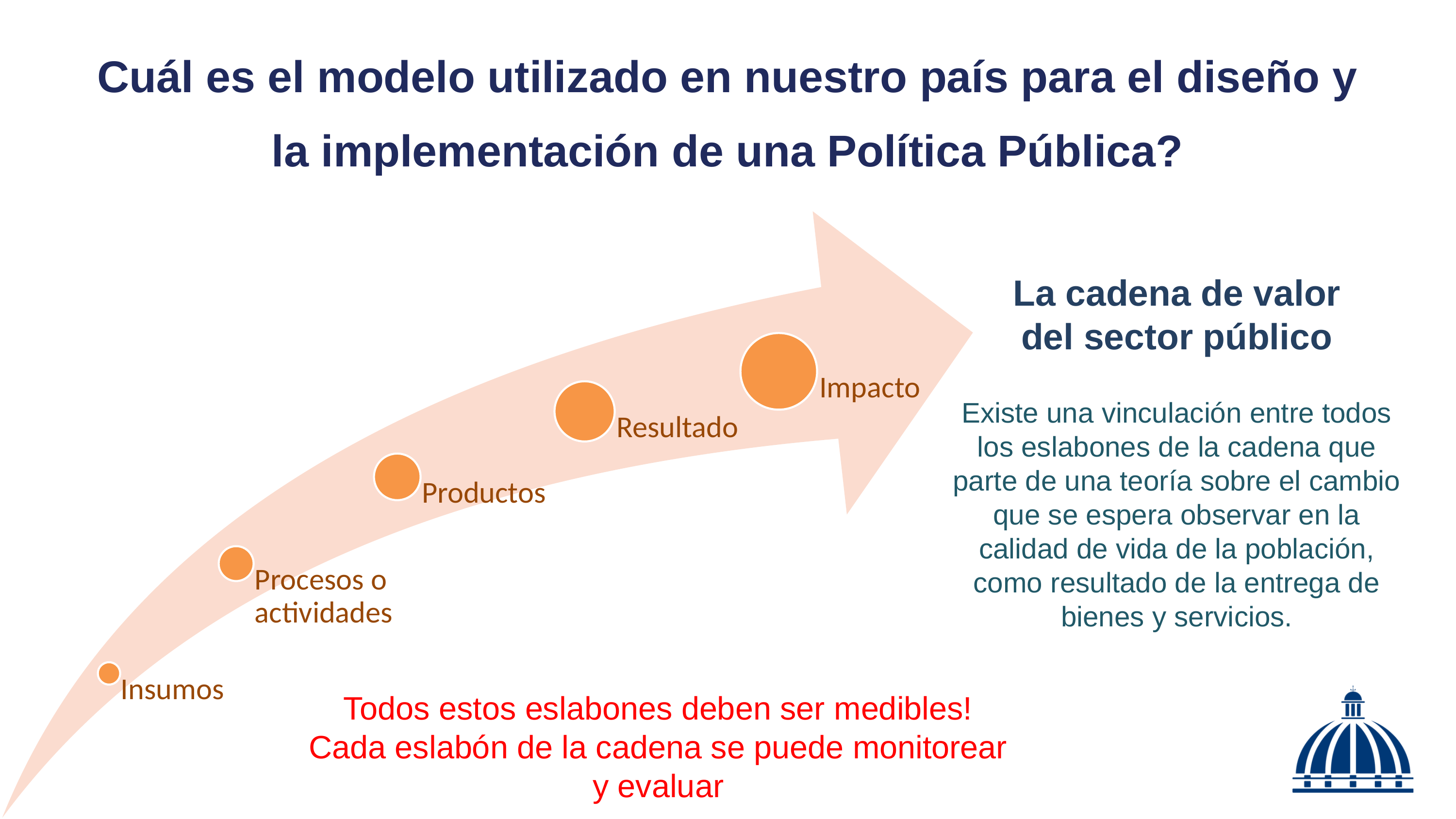

Cuál es el modelo utilizado en nuestro país para el diseño y la implementación de una Política Pública?
Insumos
Procesos o actividades
Productos
Resultado
Impacto
La cadena de valor del sector público
Existe una vinculación entre todos los eslabones de la cadena que parte de una teoría sobre el cambio que se espera observar en la calidad de vida de la población, como resultado de la entrega de bienes y servicios.
Todos estos eslabones deben ser medibles!
Cada eslabón de la cadena se puede monitorear y evaluar